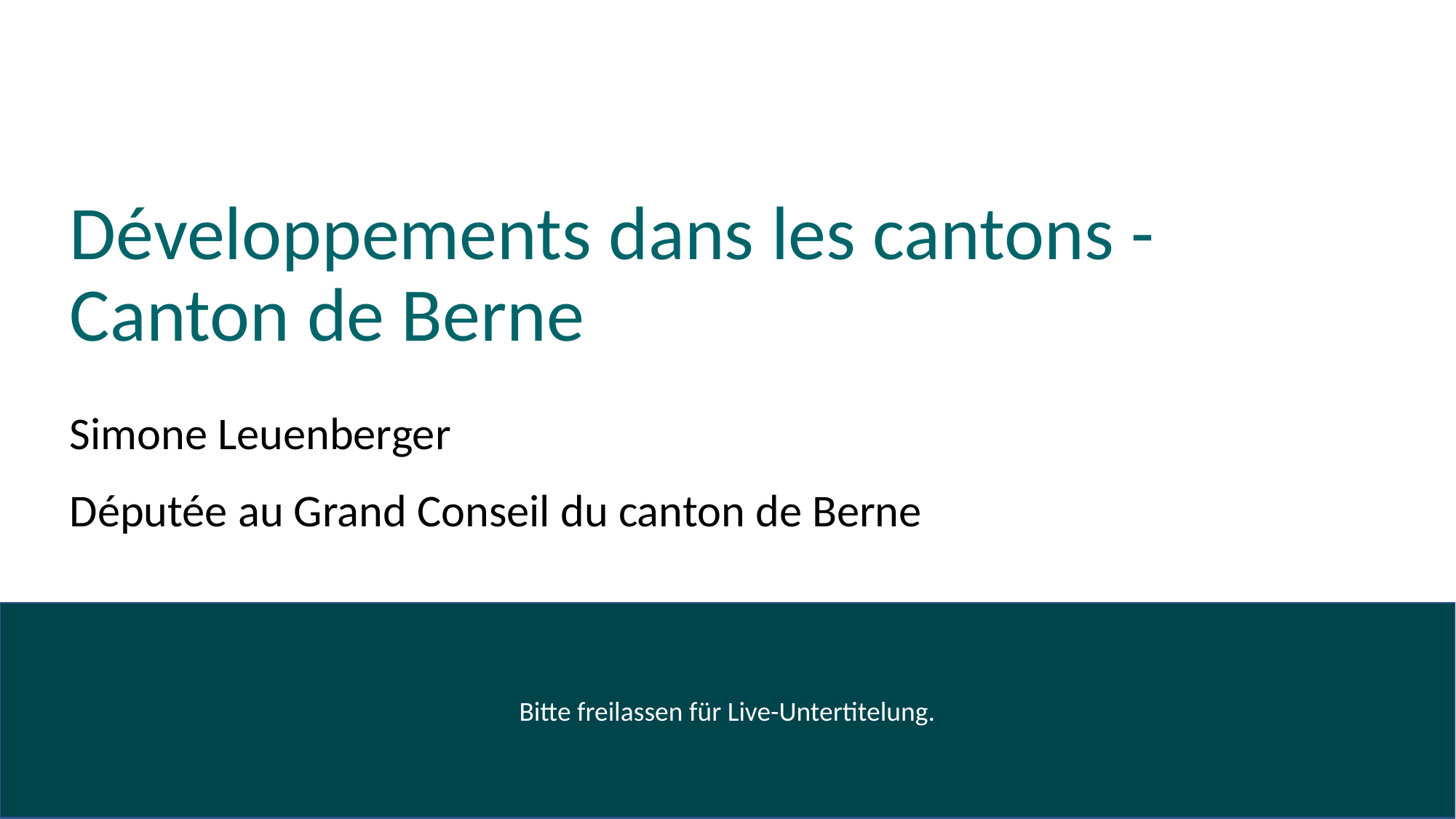

# Développements dans les cantons - Canton de Berne
Simone Leuenberger
Députée au Grand Conseil du canton de Berne